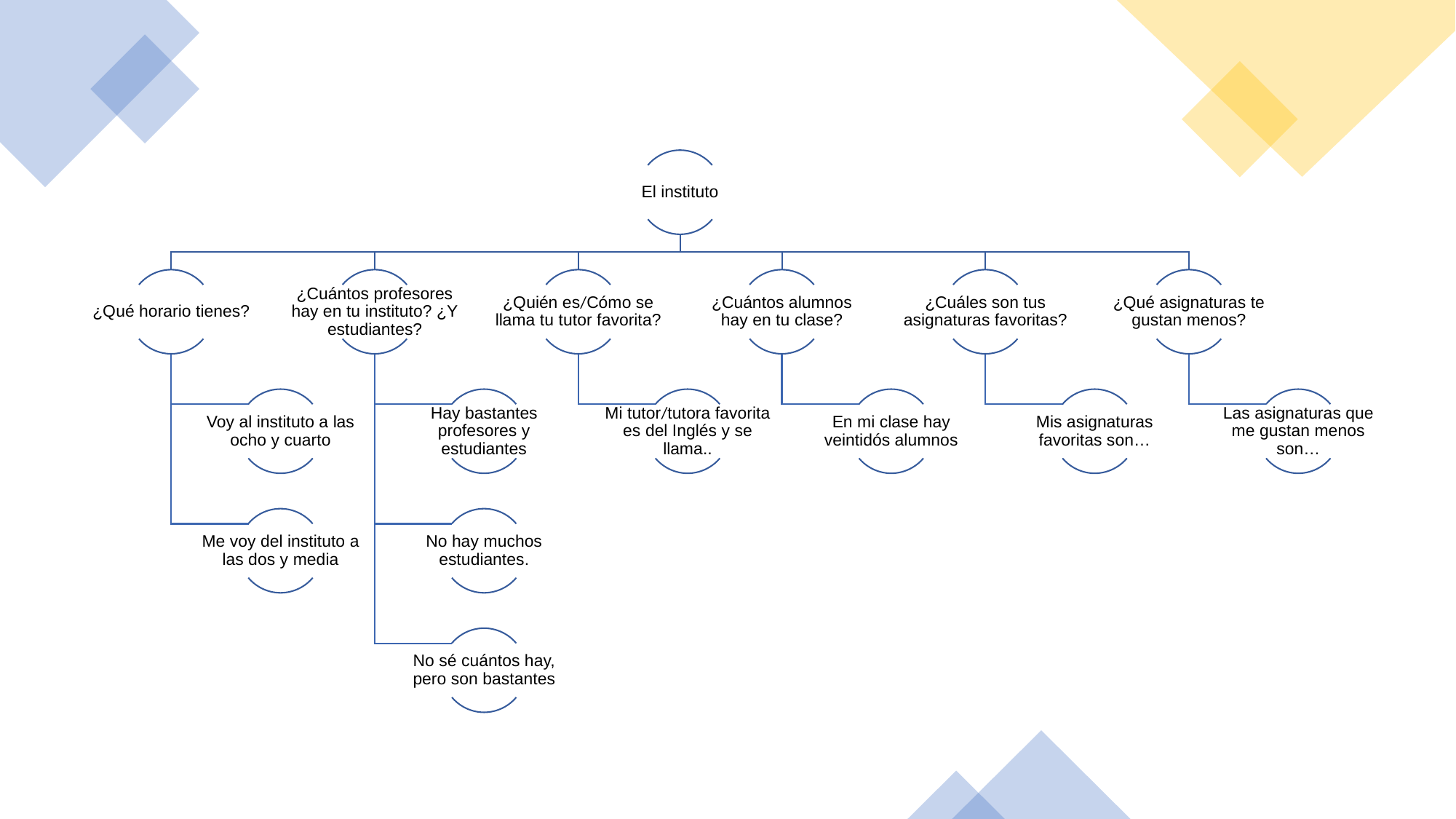

El instituto
¿Qué horario tienes?
Voy al instituto a las ocho y cuarto
Me voy del instituto a las dos y media
¿Cuántos profesores hay en tu instituto? ¿Y estudiantes?
Hay bastantes profesores y estudiantes
No hay muchos estudiantes.
No sé cuántos hay, pero son bastantes
¿Quién es/Cómo se llama tu tutor favorita?
Mi tutor/tutora favorita es del Inglés y se llama..
¿Cuántos alumnos hay en tu clase?
En mi clase hay veintidós alumnos
¿Cuáles son tus asignaturas favoritas?
Mis asignaturas favoritas son…
¿Qué asignaturas te gustan menos?
Las asignaturas que me gustan menos son…